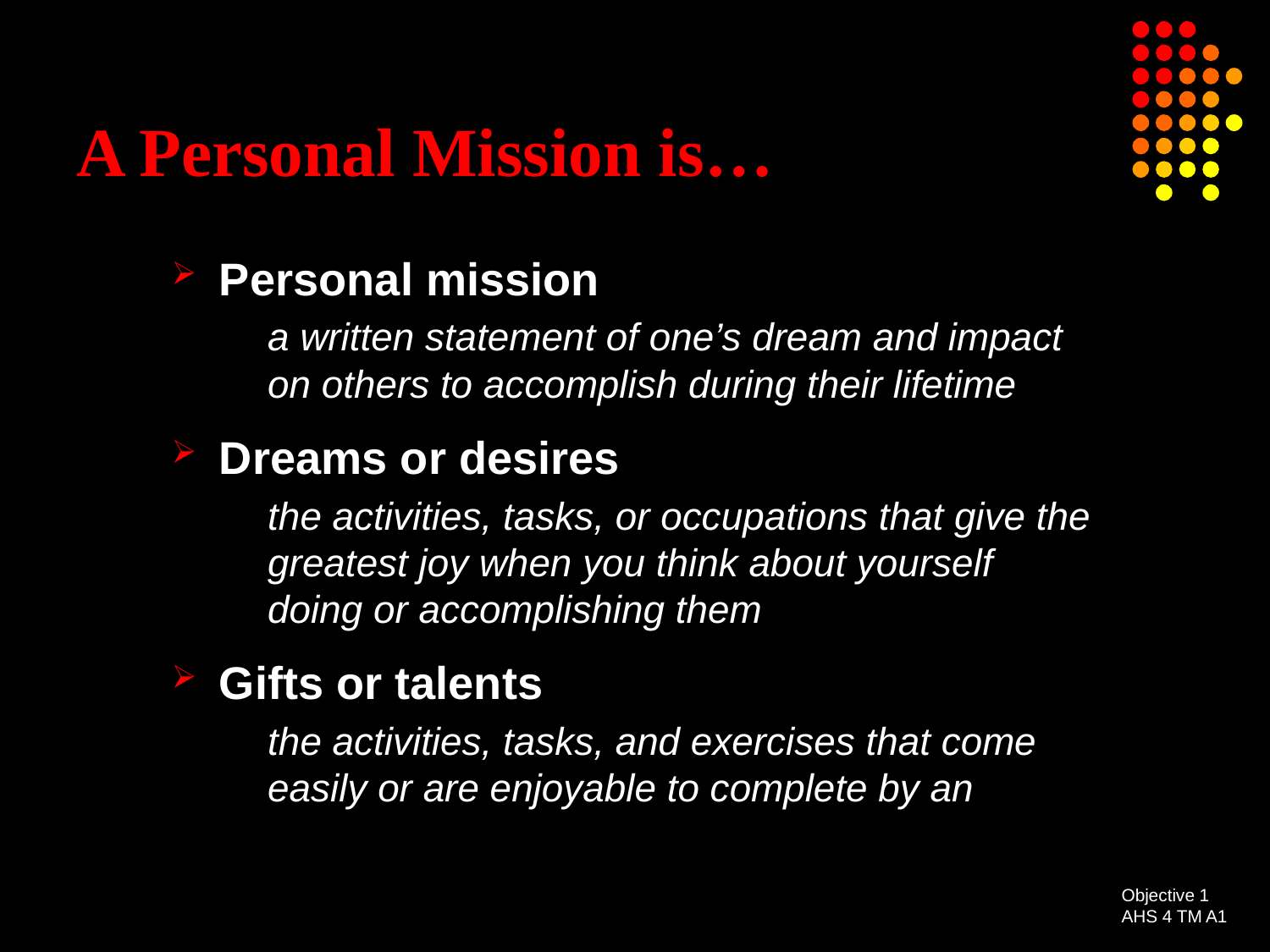

# A Personal Mission is…
Personal mission
	a written statement of one’s dream and impact on others to accomplish during their lifetime
Dreams or desires
	the activities, tasks, or occupations that give the greatest joy when you think about yourself doing or accomplishing them
Gifts or talents
	the activities, tasks, and exercises that come easily or are enjoyable to complete by an individual
Objective 1
AHS 4 TM A1